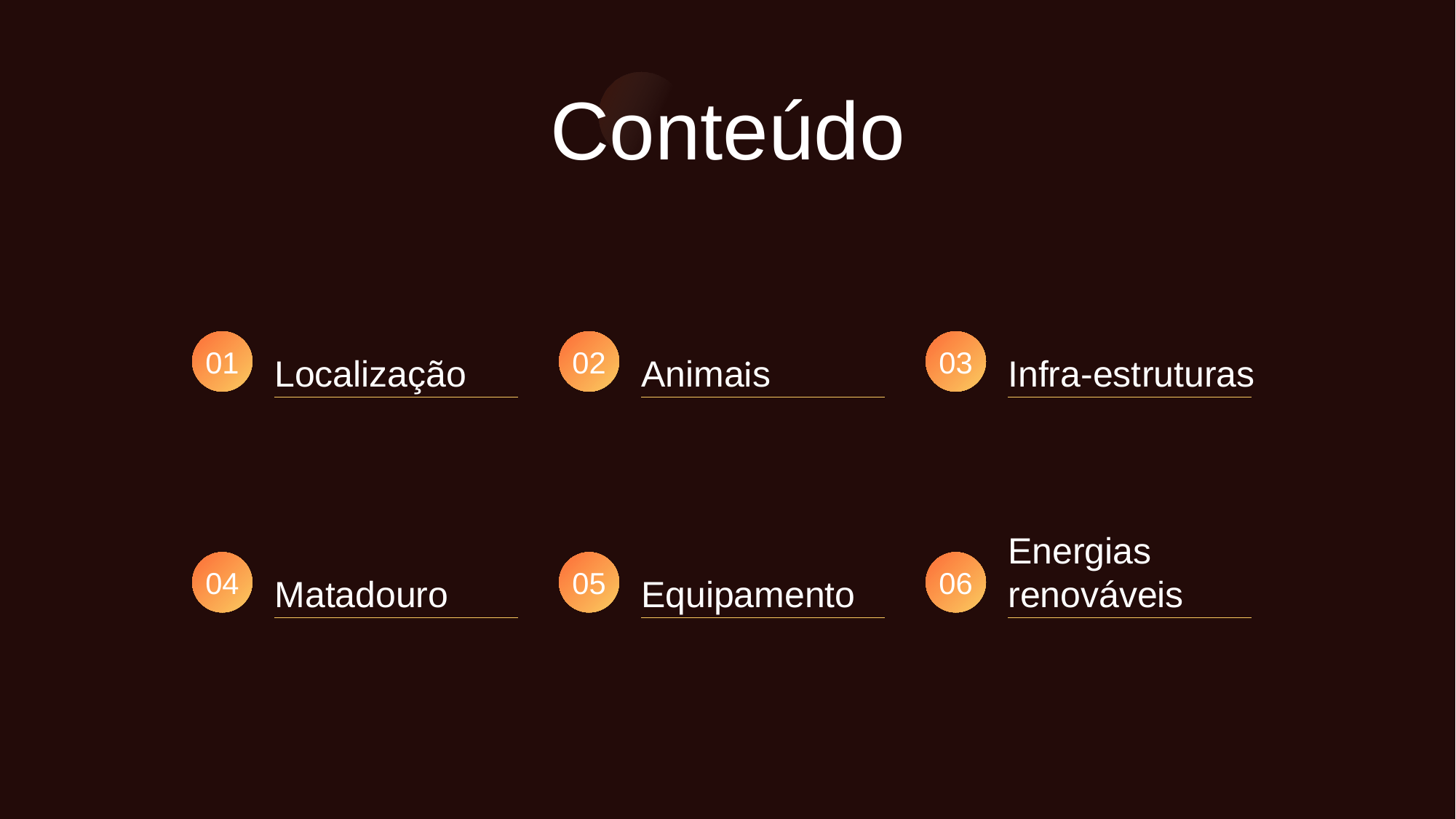

Conteúdo
Localização
Animais
Infra-estruturas
01
02
03
Matadouro
Equipamento
Energias renováveis
04
05
06